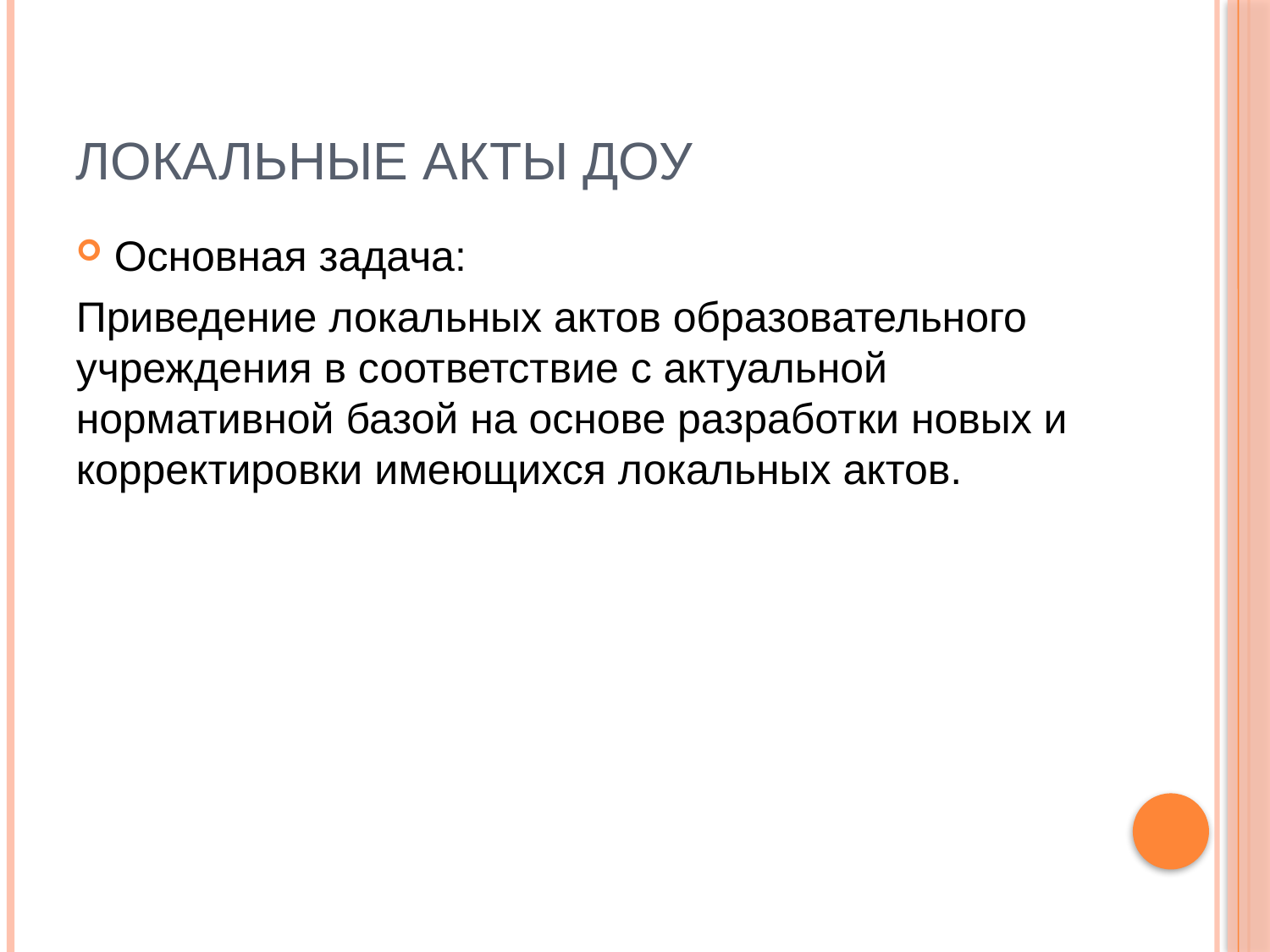

# Локальные акты ДОУ
Основная задача:
Приведение локальных актов образовательного учреждения в соответствие с актуальной нормативной базой на основе разработки новых и корректировки имеющихся локальных актов.